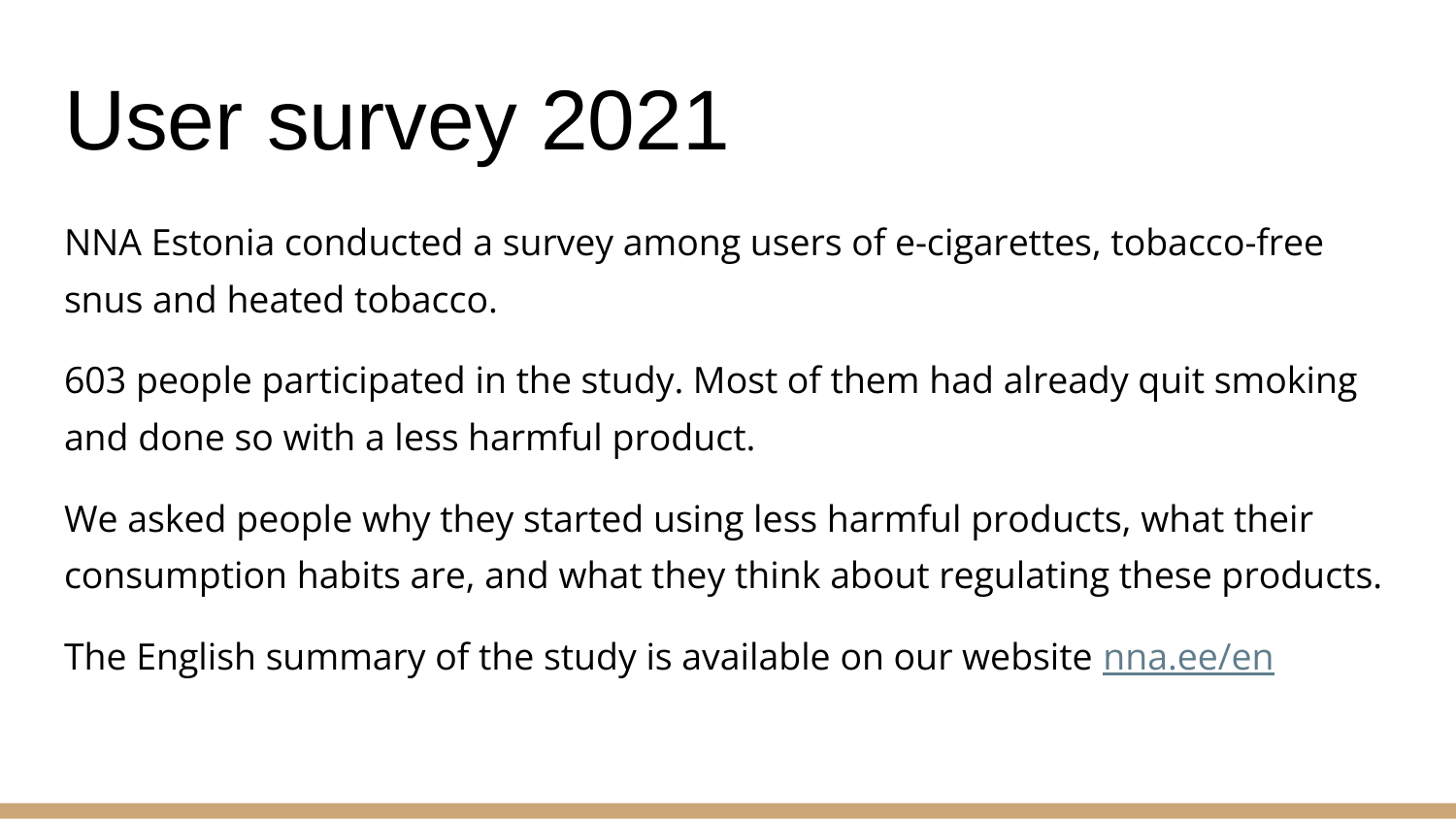

# User survey 2021
NNA Estonia conducted a survey among users of e-cigarettes, tobacco-free snus and heated tobacco.
603 people participated in the study. Most of them had already quit smoking and done so with a less harmful product.
We asked people why they started using less harmful products, what their consumption habits are, and what they think about regulating these products.
The English summary of the study is available on our website nna.ee/en